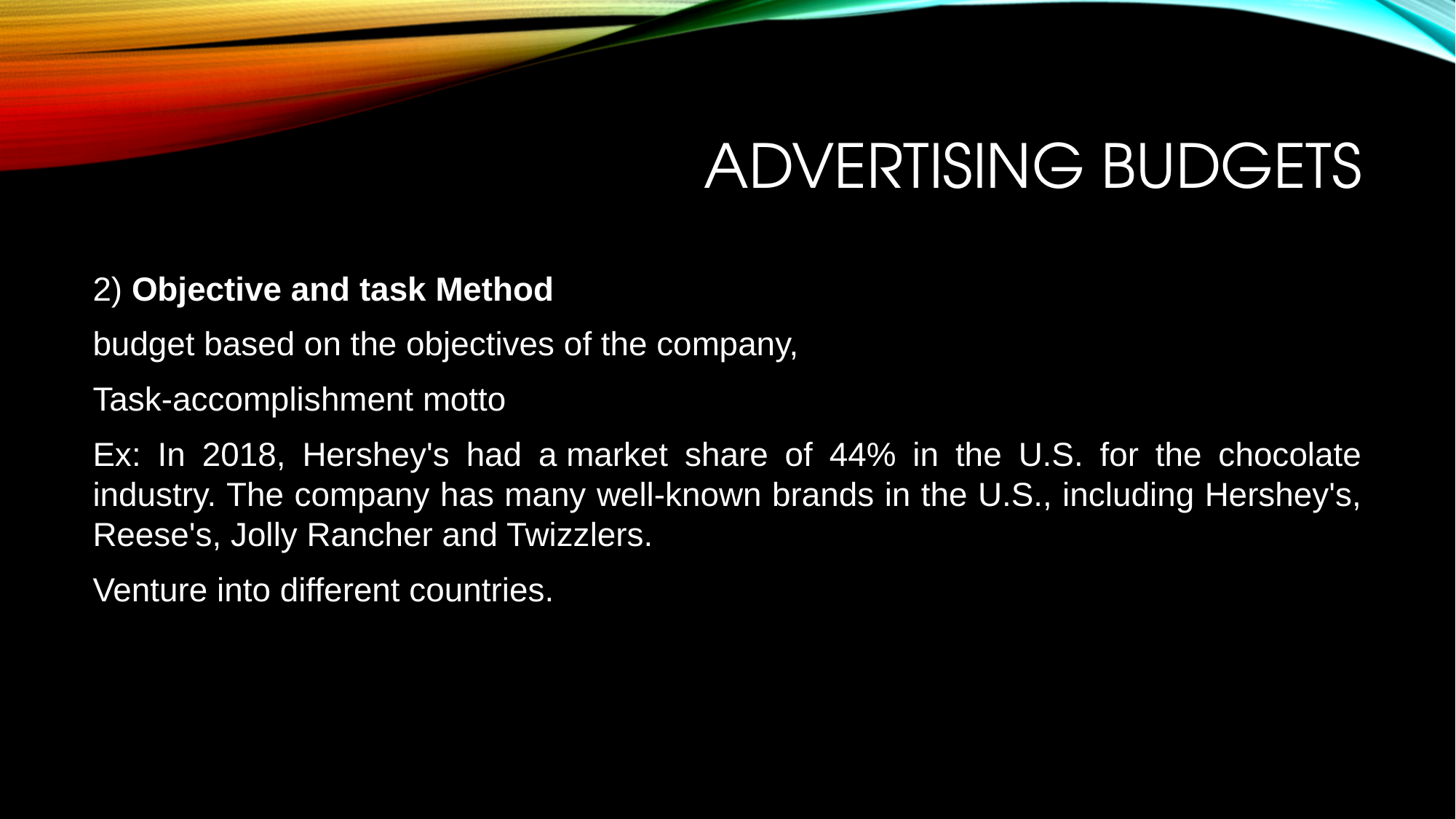

# Advertising budgets
2) Objective and task Method
budget based on the objectives of the company,
Task-accomplishment motto
Ex: In 2018, Hershey's had a market share of 44% in the U.S. for the chocolate industry. The company has many well-known brands in the U.S., including Hershey's, Reese's, Jolly Rancher and Twizzlers.
Venture into different countries.